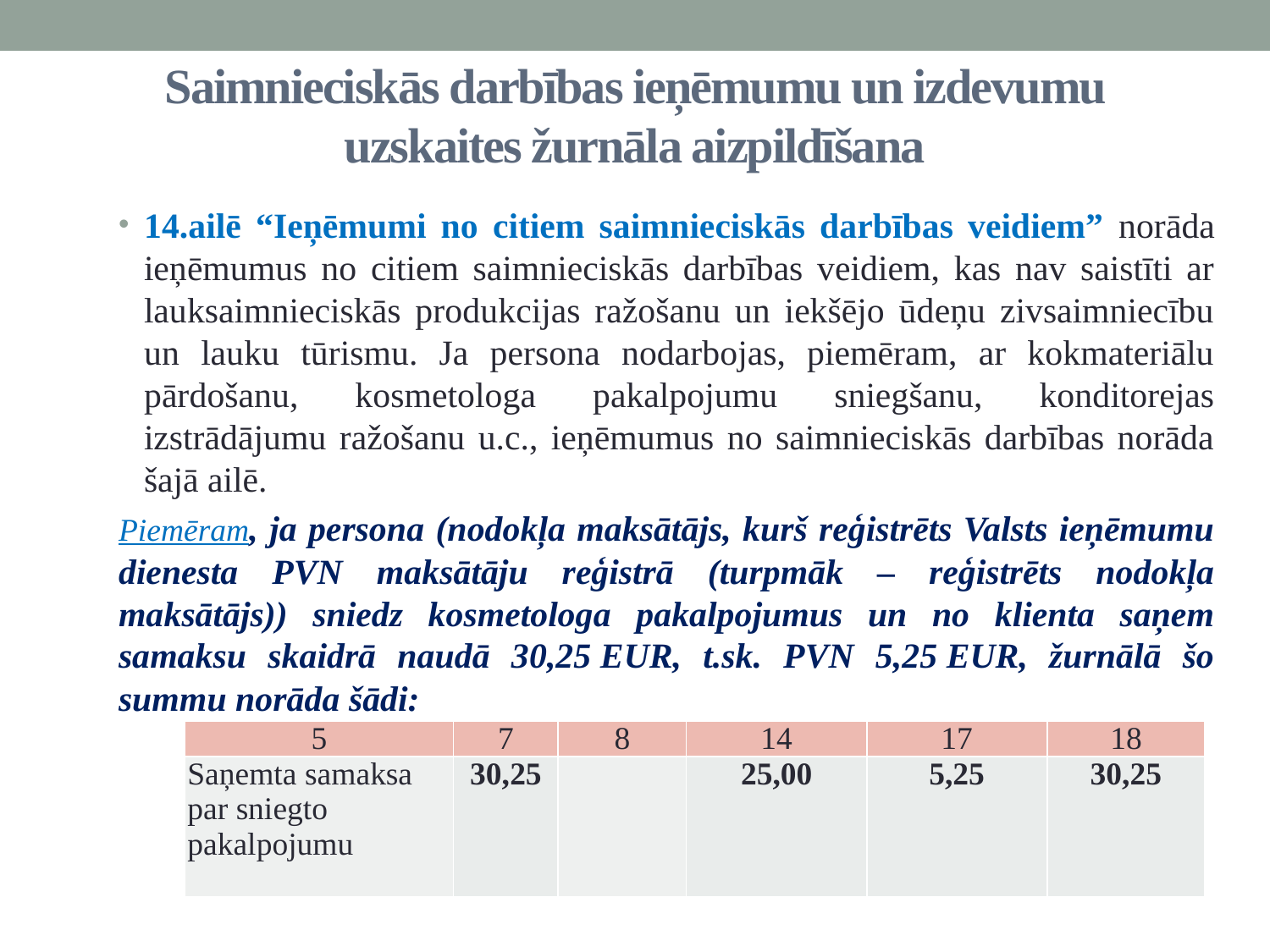

# Saimnieciskās darbības ieņēmumu un izdevumu uzskaites žurnāla aizpildīšana
14.ailē “Ieņēmumi no citiem saimnieciskās darbības veidiem” norāda ieņēmumus no citiem saimnieciskās darbības veidiem, kas nav saistīti ar lauksaimnieciskās produkcijas ražošanu un iekšējo ūdeņu zivsaimniecību un lauku tūrismu. Ja persona nodarbojas, piemēram, ar kokmateriālu pārdošanu, kosmetologa pakalpojumu sniegšanu, konditorejas izstrādājumu ražošanu u.c., ieņēmumus no saimnieciskās darbības norāda šajā ailē.
Piemēram, ja persona (nodokļa maksātājs, kurš reģistrēts Valsts ieņēmumu dienesta PVN maksātāju reģistrā (turpmāk – reģistrēts nodokļa maksātājs)) sniedz kosmetologa pakalpojumus un no klienta saņem samaksu skaidrā naudā 30,25 EUR, t.sk. PVN 5,25 EUR, žurnālā šo summu norāda šādi:
| 5 | 7 | 8 | 14 | 17 | 18 |
| --- | --- | --- | --- | --- | --- |
| Saņemta samaksa par sniegto pakalpojumu | 30,25 |  | 25,00 | 5,25 | 30,25 |